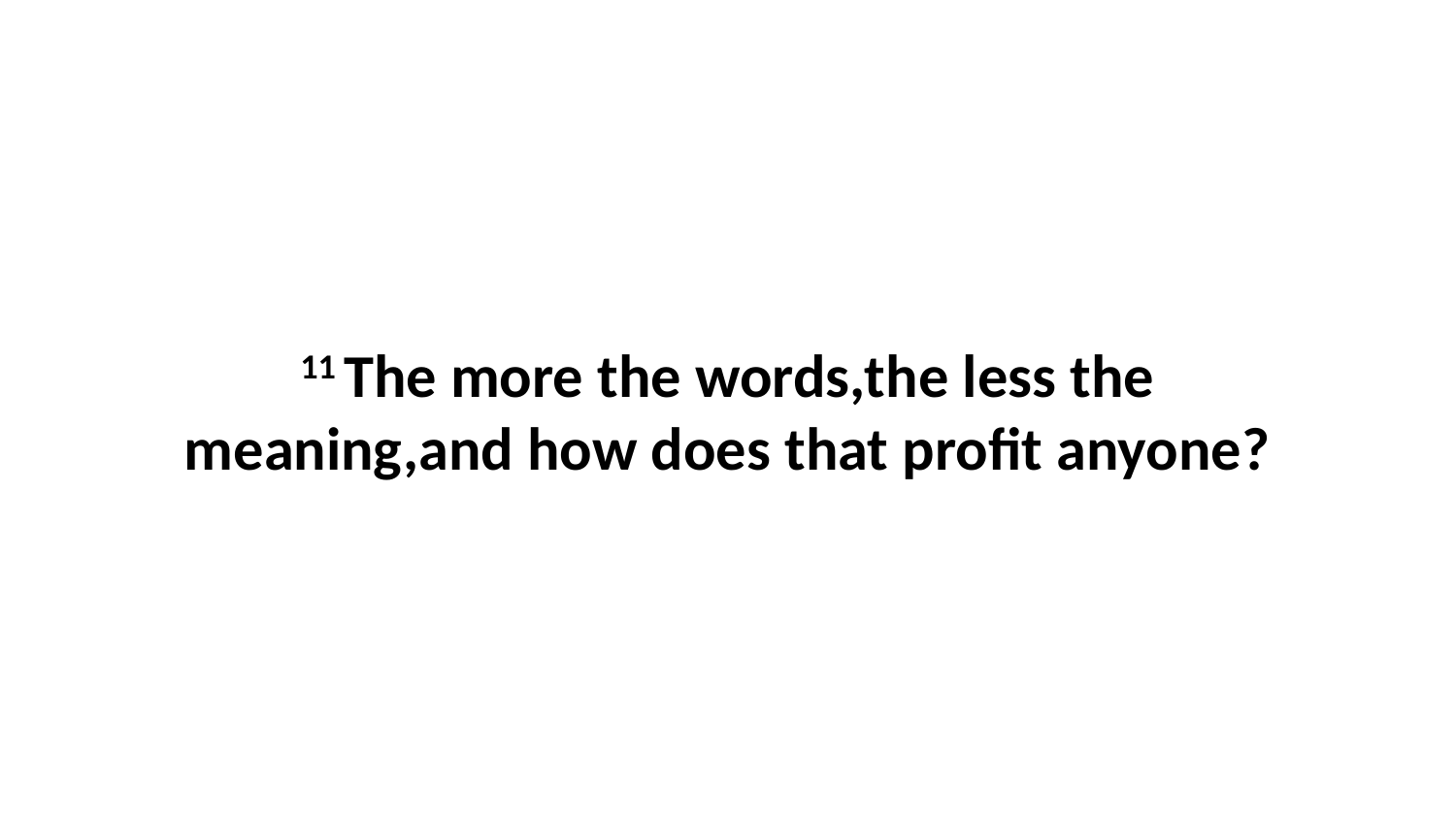

11 The more the words,the less the meaning,and how does that profit anyone?